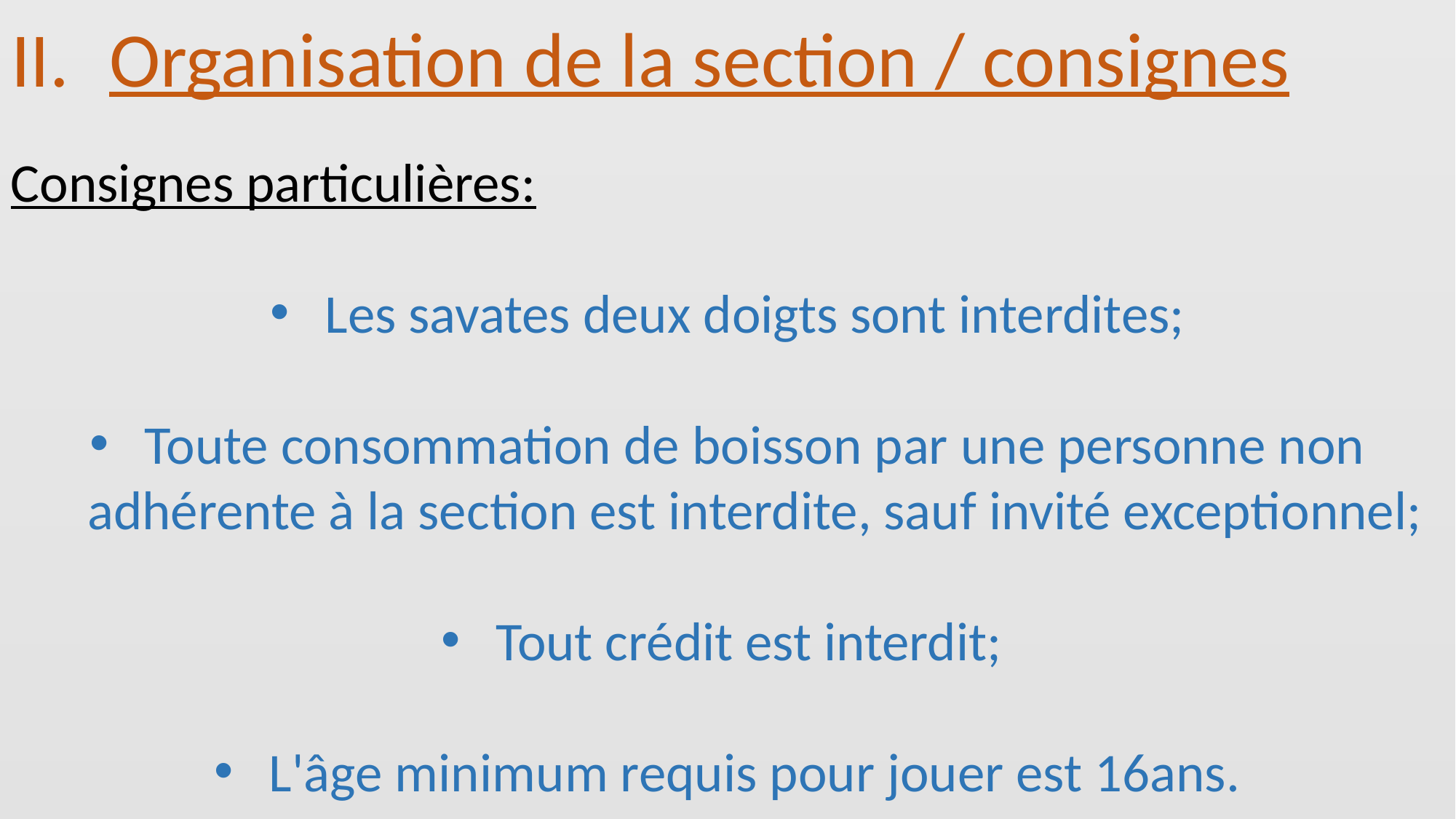

# Organisation de la section / consignes
Consignes particulières:

Les savates deux doigts sont interdites;

Toute consommation de boisson par une personne non adhérente à la section est interdite, sauf invité exceptionnel;

Tout crédit est interdit;

L'âge minimum requis pour jouer est 16ans.